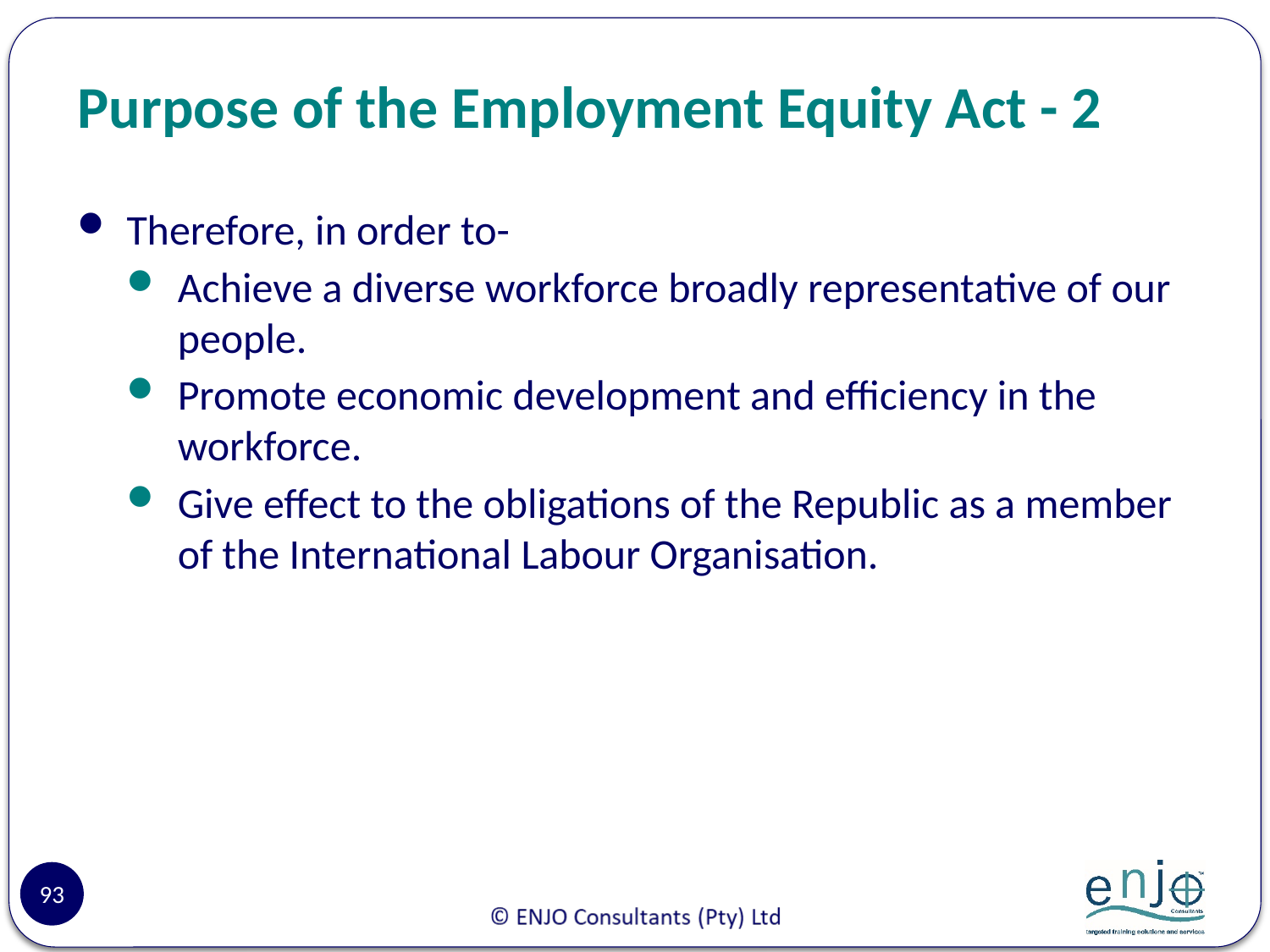

# Purpose of the Employment Equity Act - 2
Therefore, in order to-
Achieve a diverse workforce broadly representative of our people.
Promote economic development and efficiency in the workforce.
Give effect to the obligations of the Republic as a member of the International Labour Organisation.

93